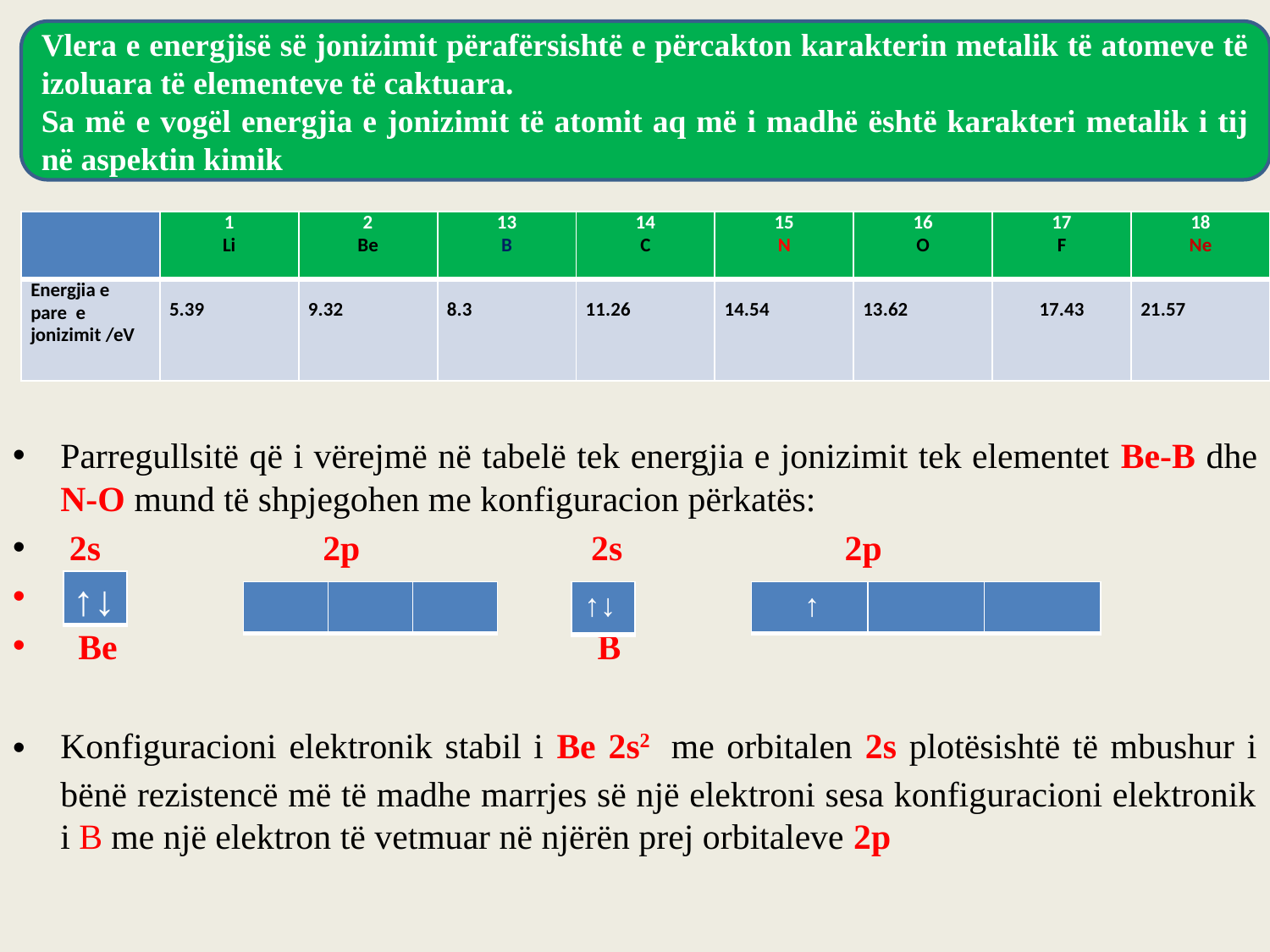

Vlera e energjisë së jonizimit përafërsishtë e përcakton karakterin metalik të atomeve të izoluara të elementeve të caktuara.
Sa më e vogël energjia e jonizimit të atomit aq më i madhë është karakteri metalik i tij në aspektin kimik

Parregullsitë që i vërejmë në tabelë tek energjia e jonizimit tek elementet Be-B dhe N-O mund të shpjegohen me konfiguracion përkatës:
 2s                         2p                          2s                         2p

  Be                                                      B

Konfiguracioni elektronik stabil i Be 2s2  me orbitalen 2s plotësishtë të mbushur i bënë rezistencë më të madhe marrjes së një elektroni sesa konfiguracioni elektronik i B me një elektron të vetmuar në njërën prej orbitaleve 2p

|  | 1 Li | 2 Be | 13 B | 14 C | 15 N | 16 O | 17 F | 18 Ne |
| --- | --- | --- | --- | --- | --- | --- | --- | --- |
| Energjia e pare e jonizimit /eV | 5.39 | 9.32 | 8.3 | 11.26 | 14.54 | 13.62 | 17.43 | 21.57 |
| ↑↓ |
| --- |
|  |  |  |
| --- | --- | --- |
| ↑↓ |
| --- |
| ↑ |  |  |
| --- | --- | --- |